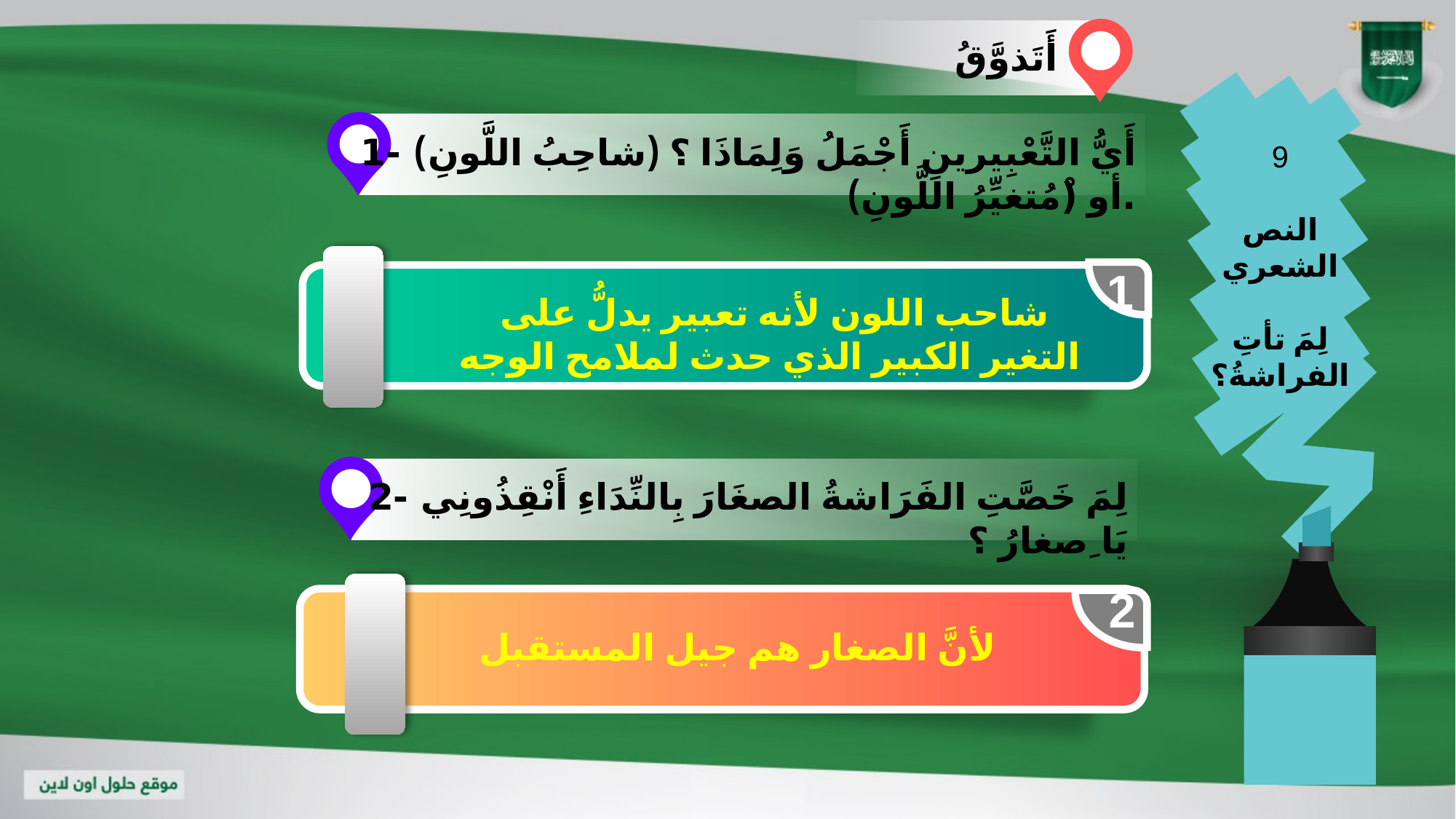

أَتَذوَّقُ

1- أَيُّ التَّعْبِيرينِ أَجْمَلُ وَلِمَاذَا ؟ (شاحِبُ اللَّونِ) أو (ْمُتغيِّرُ اللَّونِ).
9

النص الشعري

لِمَ تأتِ الفراشةُ؟

1

شاحب اللون لأنه تعبير يدلُّ على التغير الكبير الذي حدث لملامح الوجه

2- لِمَ خَصَّتِ الفَرَاشةُ الصغَارَ بِالنِّدَاءِ أَنْقِذُونِي يَا ِصغارُ ؟

2

لأنَّ الصغار هم جيل المستقبل